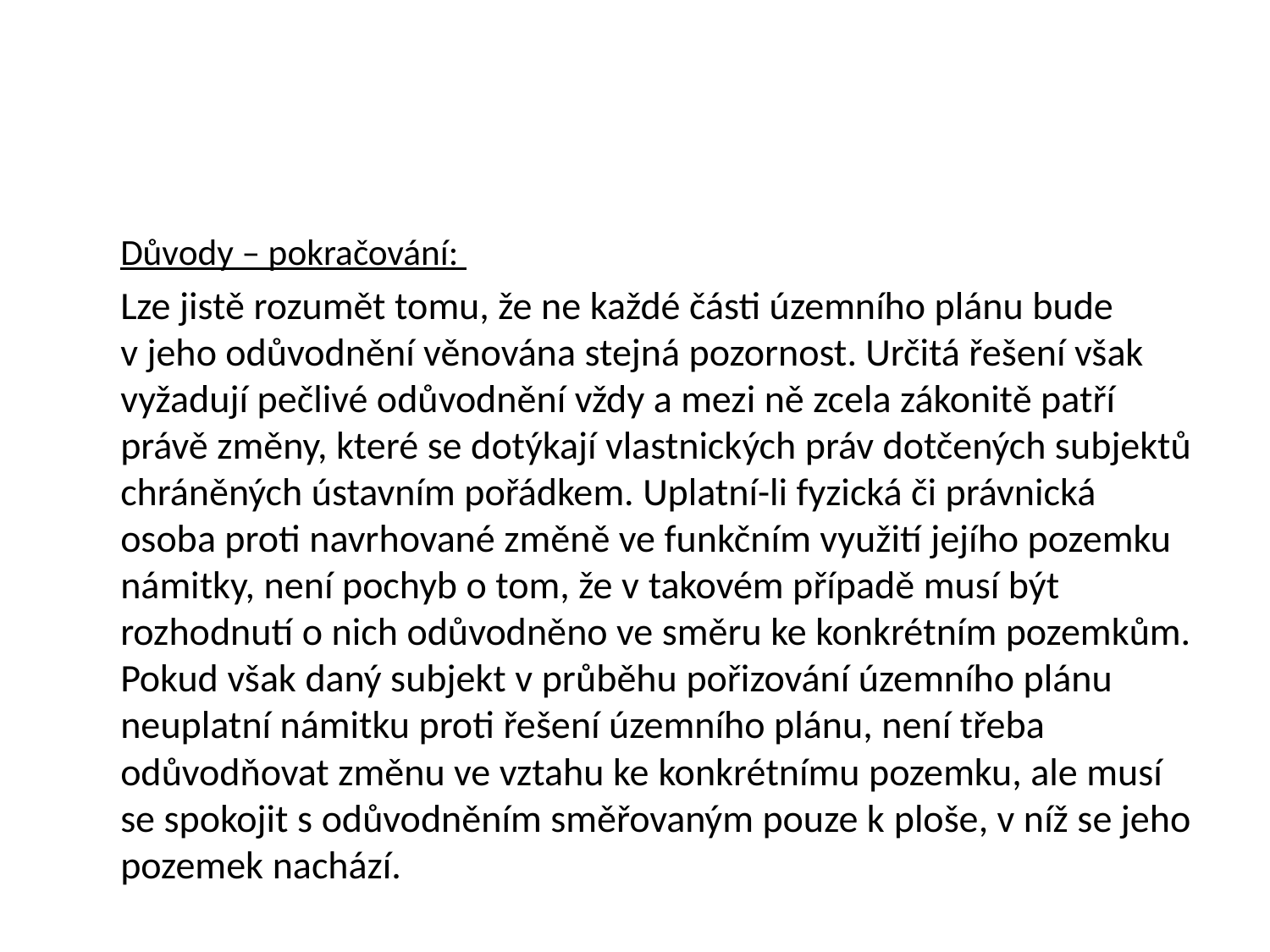

#
	Důvody – pokračování:
	Lze jistě rozumět tomu, že ne každé části územního plánu bude v jeho odůvodnění věnována stejná pozornost. Určitá řešení však vyžadují pečlivé odůvodnění vždy a mezi ně zcela zákonitě patří právě změny, které se dotýkají vlastnických práv dotčených subjektů chráněných ústavním pořádkem. Uplatní-li fyzická či právnická osoba proti navrhované změně ve funkčním využití jejího pozemku námitky, není pochyb o tom, že v takovém případě musí být rozhodnutí o nich odůvodněno ve směru ke konkrétním pozemkům. Pokud však daný subjekt v průběhu pořizování územního plánu neuplatní námitku proti řešení územního plánu, není třeba odůvodňovat změnu ve vztahu ke konkrétnímu pozemku, ale musí se spokojit s odůvodněním směřovaným pouze k ploše, v níž se jeho pozemek nachází.